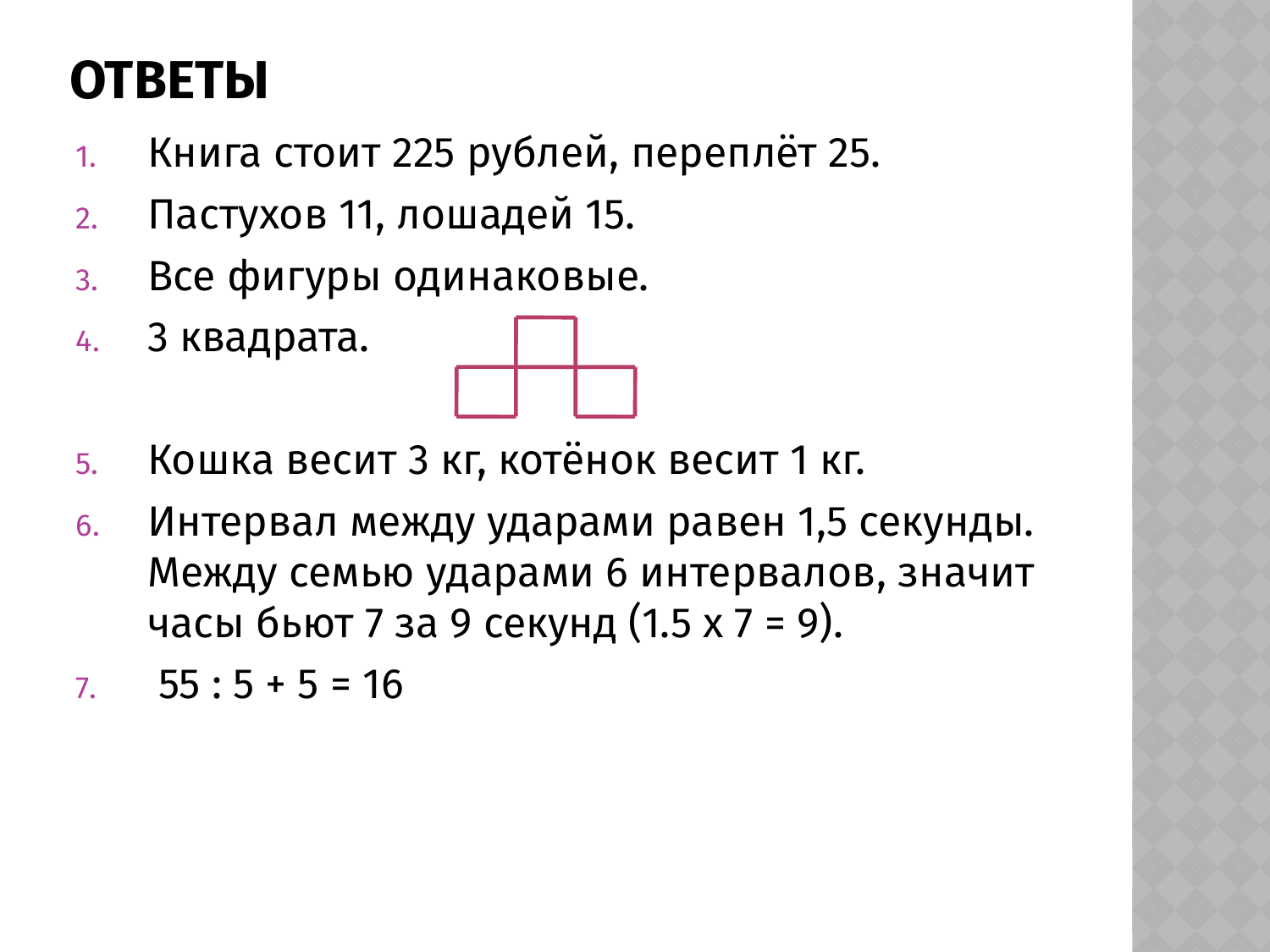

# ответы
Книга стоит 225 рублей, переплёт 25.
Пастухов 11, лошадей 15.
Все фигуры одинаковые.
3 квадрата.

Кошка весит 3 кг, котёнок весит 1 кг.
Интервал между ударами равен 1,5 секунды. Между семью ударами 6 интервалов, значит часы бьют 7 за 9 секунд (1.5 х 7 = 9).
 55 : 5 + 5 = 16